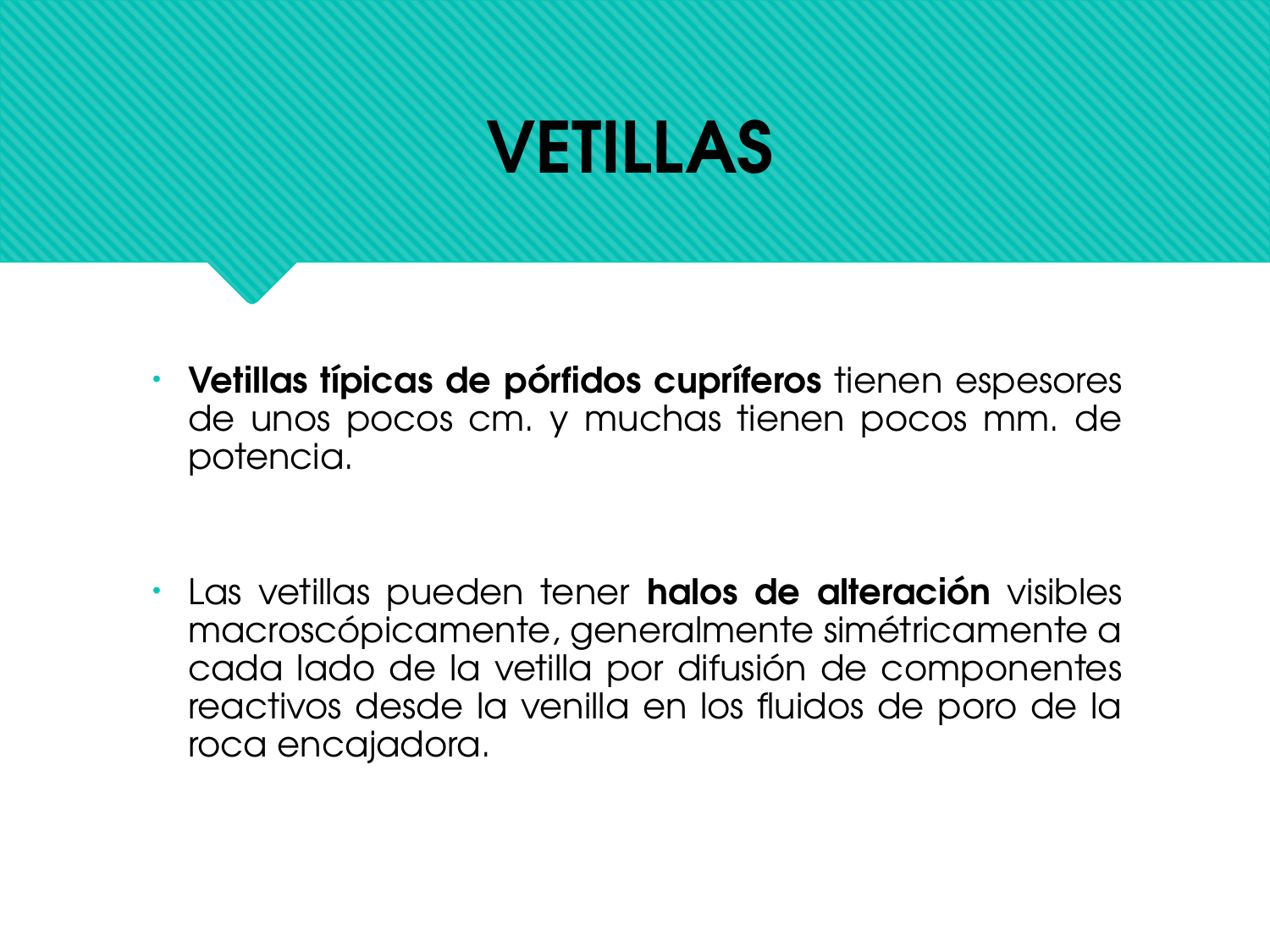

VETILLAS
Vetillas típicas de pórfidos cupríferos tienen espesores de unos pocos cm. y muchas tienen pocos mm. de potencia.

Las vetillas pueden tener halos de alteración visibles macroscópicamente, generalmente simétricamente a cada lado de la vetilla por difusión de componentes reactivos desde la venilla en los fluidos de poro de la roca encajadora.